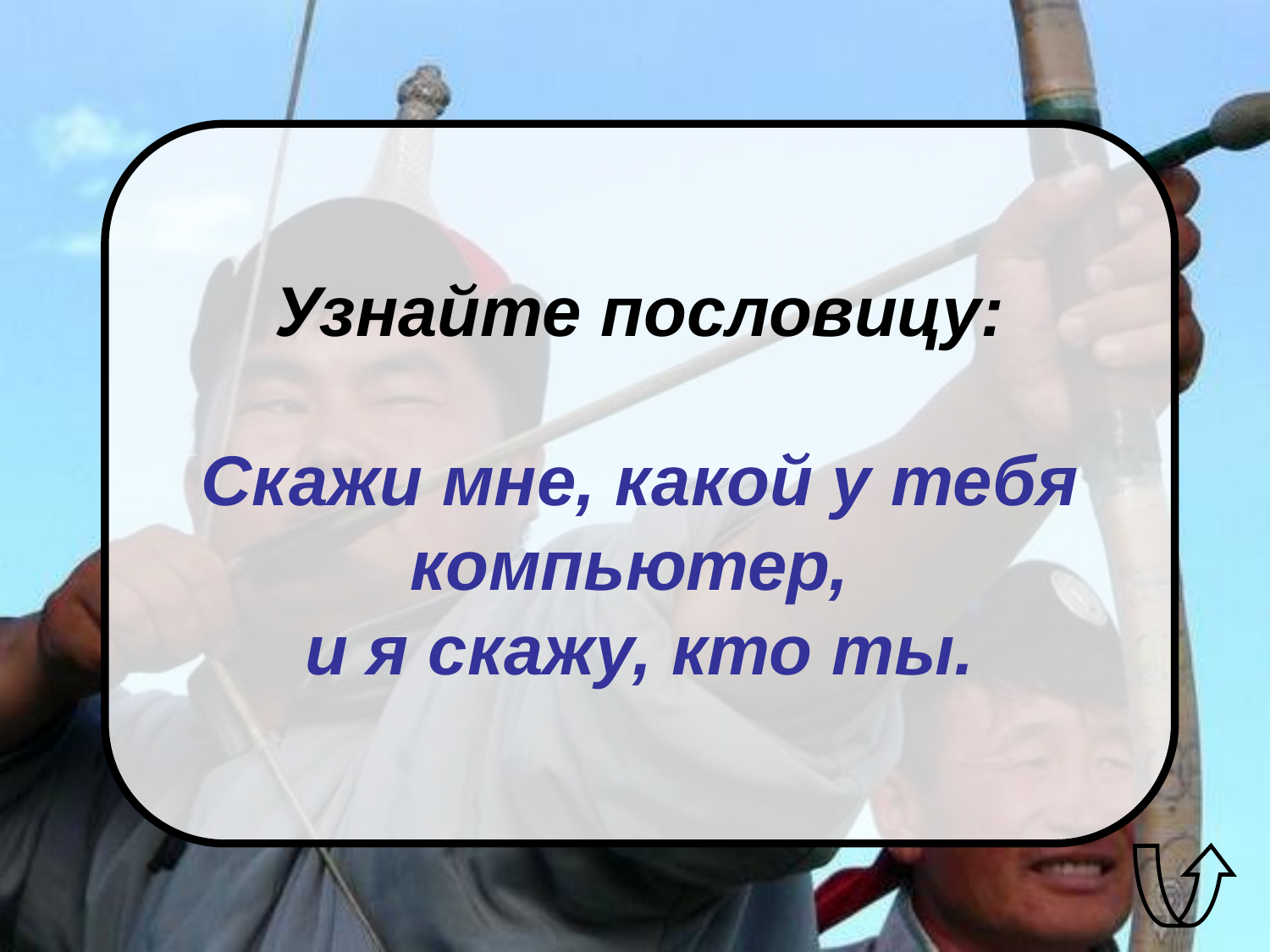

Узнайте пословицу:

Скажи мне, какой у тебя компьютер,
и я скажу, кто ты.